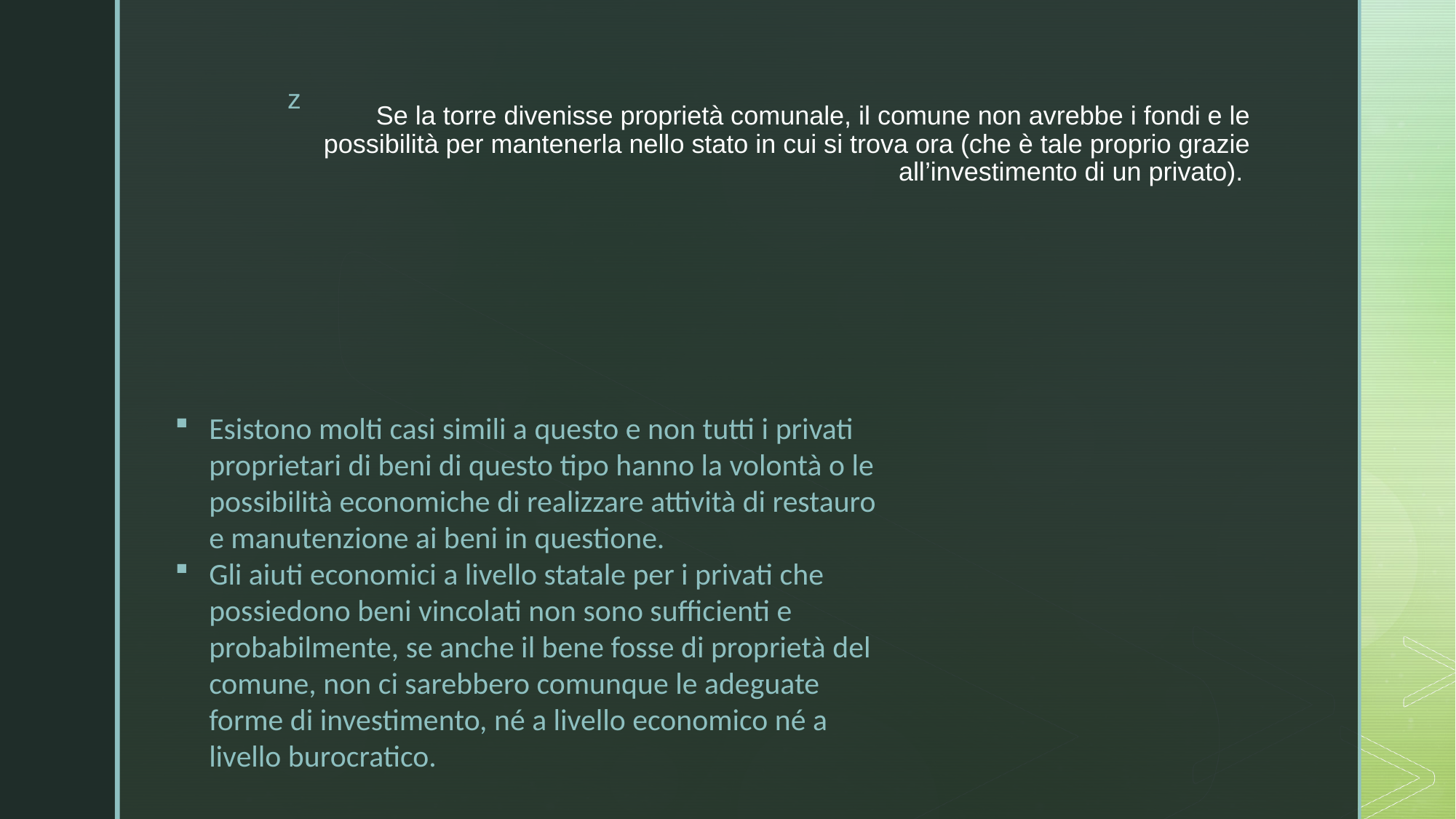

# Se la torre divenisse proprietà comunale, il comune non avrebbe i fondi e le possibilità per mantenerla nello stato in cui si trova ora (che è tale proprio grazie all’investimento di un privato).
Esistono molti casi simili a questo e non tutti i privati proprietari di beni di questo tipo hanno la volontà o le possibilità economiche di realizzare attività di restauro e manutenzione ai beni in questione.
Gli aiuti economici a livello statale per i privati che possiedono beni vincolati non sono sufficienti e probabilmente, se anche il bene fosse di proprietà del comune, non ci sarebbero comunque le adeguate forme di investimento, né a livello economico né a livello burocratico.